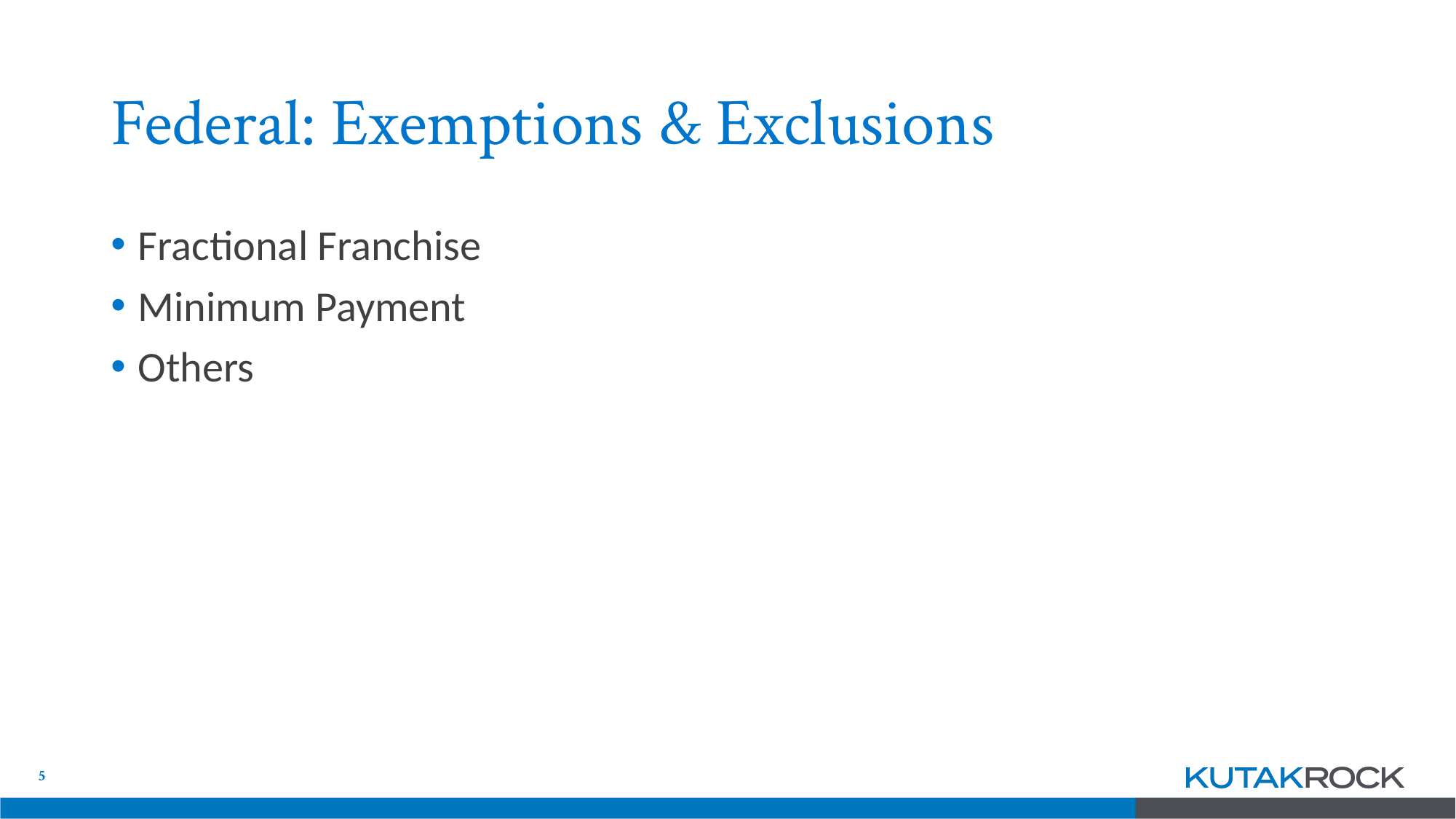

# Federal: Exemptions & Exclusions
Fractional Franchise
Minimum Payment
Others
5